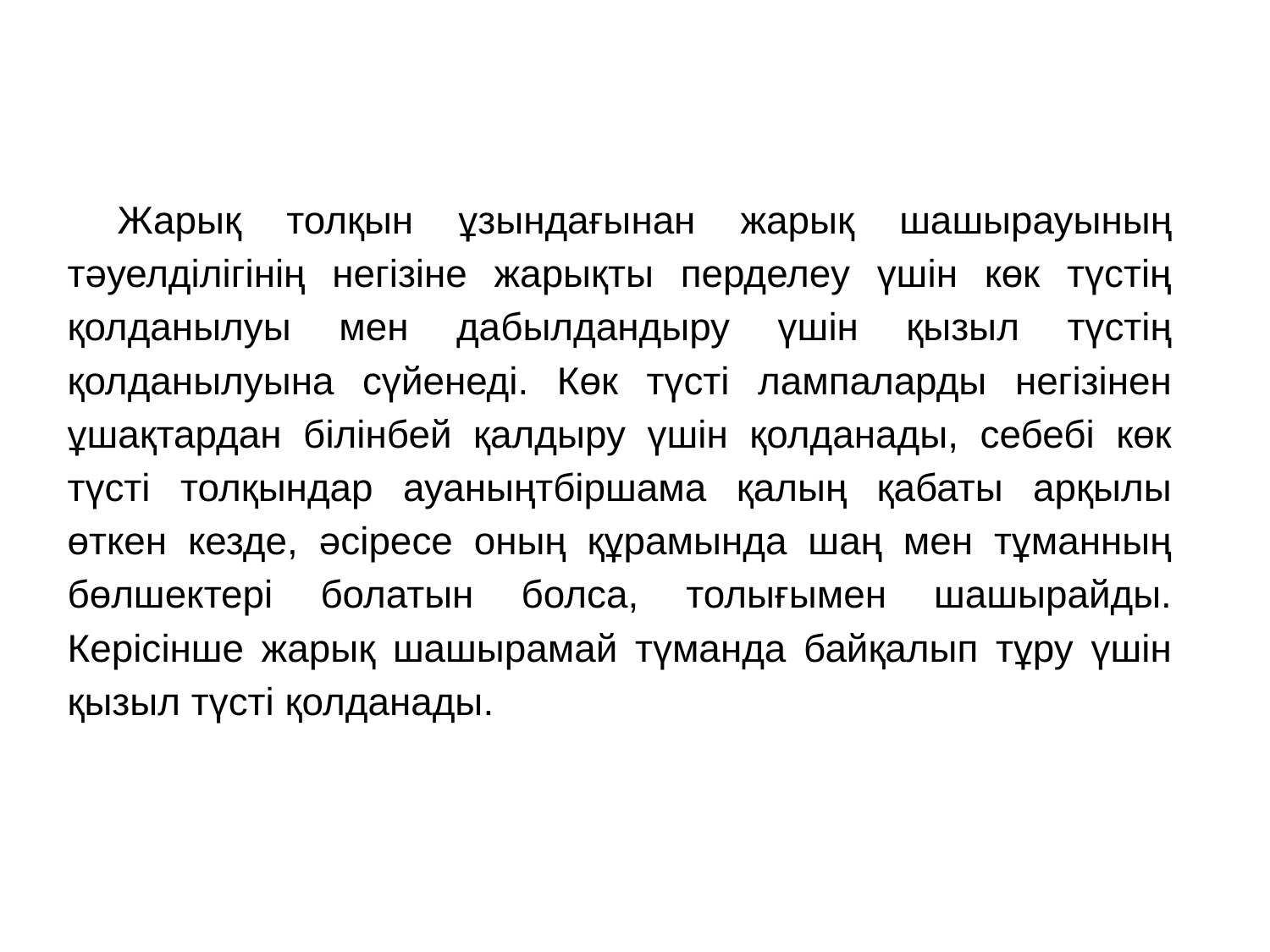

Жарық толқын ұзындағынан жарық шашырауының тәуелділігінің негізіне жарықты перделеу үшін көк түстің қолданылуы мен дабылдандыру үшін қызыл түстің қолданылуына сүйенеді. Көк түсті лампаларды негізінен ұшақтардан білінбей қалдыру үшін қолданады, себебі көк түсті толқындар ауаныңтбіршама қалың қабаты арқылы өткен кезде, әсіресе оның құрамында шаң мен тұманның бөлшектері болатын болса, толығымен шашырайды. Керісінше жарық шашырамай түманда байқалып тұру үшін қызыл түсті қолданады.